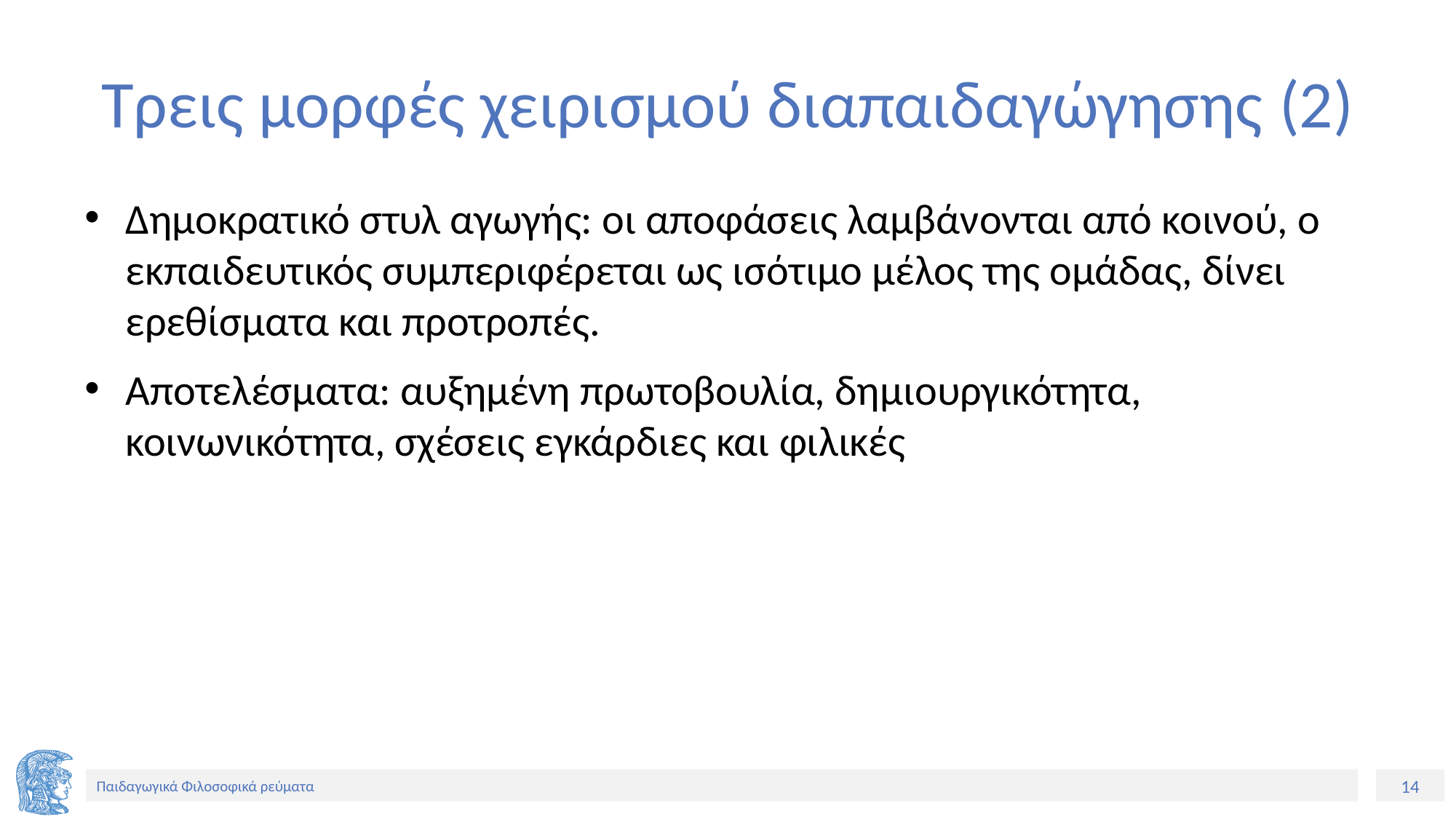

# Τρεις μορφές χειρισμού διαπαιδαγώγησης (2)
Δημοκρατικό στυλ αγωγής: οι αποφάσεις λαμβάνονται από κοινού, ο εκπαιδευτικός συμπεριφέρεται ως ισότιμο μέλος της ομάδας, δίνει ερεθίσματα και προτροπές.
Αποτελέσματα: αυξημένη πρωτοβουλία, δημιουργικότητα, κοινωνικότητα, σχέσεις εγκάρδιες και φιλικές